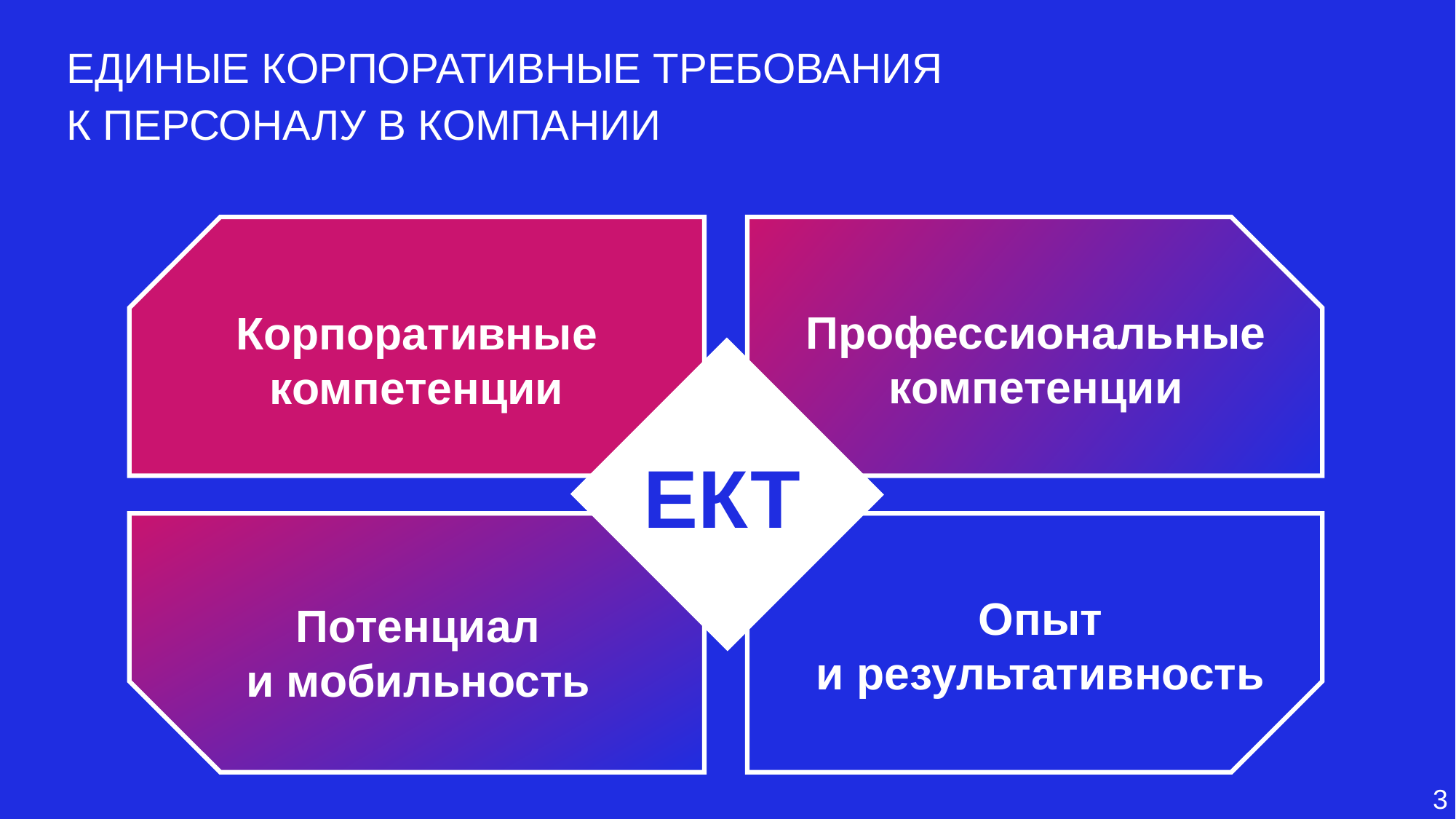

ЕДИНЫЕ КОРПОРАТИВНЫЕ ТРЕБОВАНИЯ
К ПЕРСОНАЛУ В КОМПАНИИ

Профессиональные компетенции
Корпоративные компетенции

ЕКТ

Опыт
и результативность
Потенциал
и мобильность

3